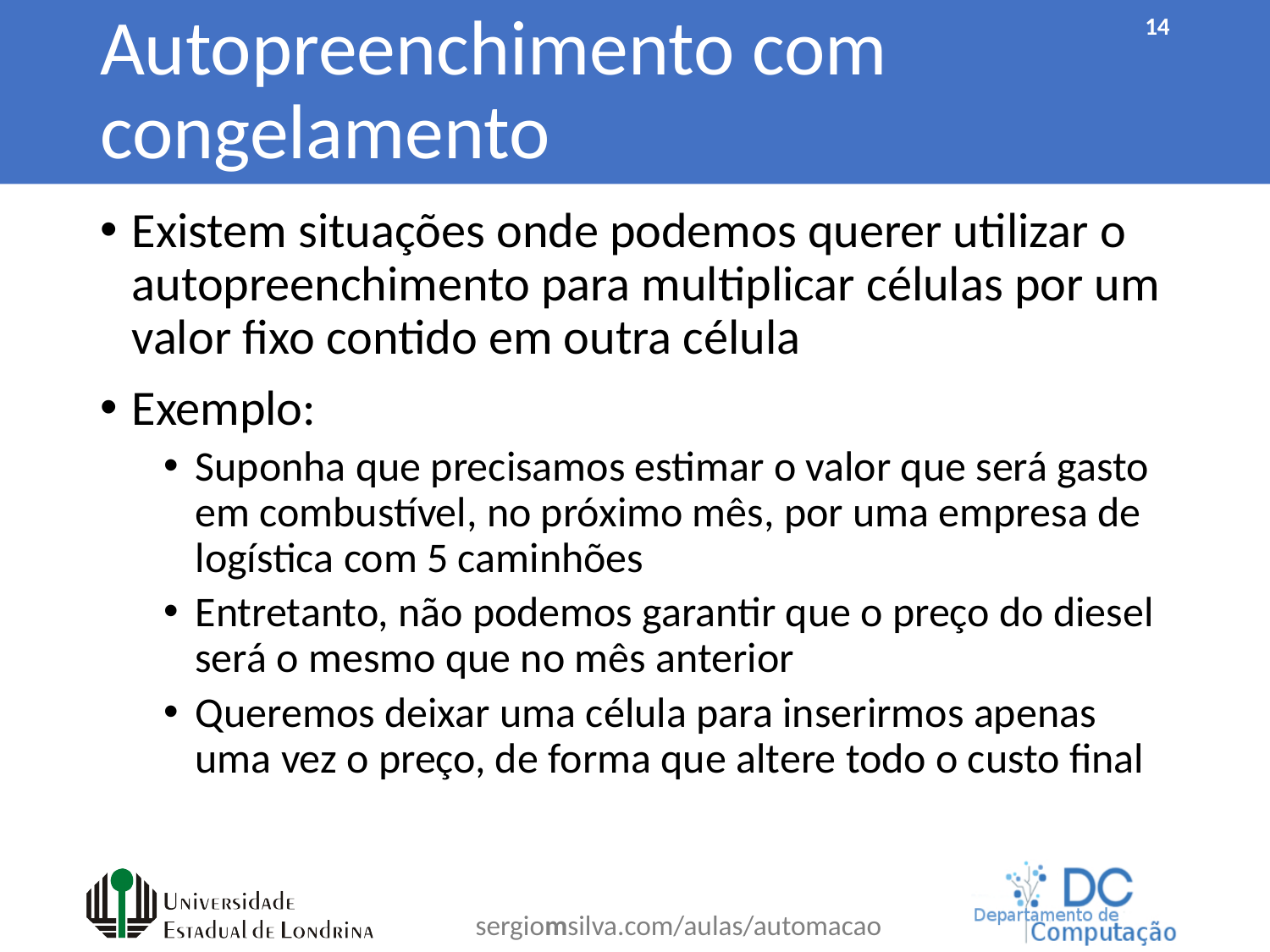

# Autopreenchimento com congelamento
14
Existem situações onde podemos querer utilizar o autopreenchimento para multiplicar células por um valor fixo contido em outra célula
Exemplo:
Suponha que precisamos estimar o valor que será gasto em combustível, no próximo mês, por uma empresa de logística com 5 caminhões
Entretanto, não podemos garantir que o preço do diesel será o mesmo que no mês anterior
Queremos deixar uma célula para inserirmos apenas uma vez o preço, de forma que altere todo o custo final